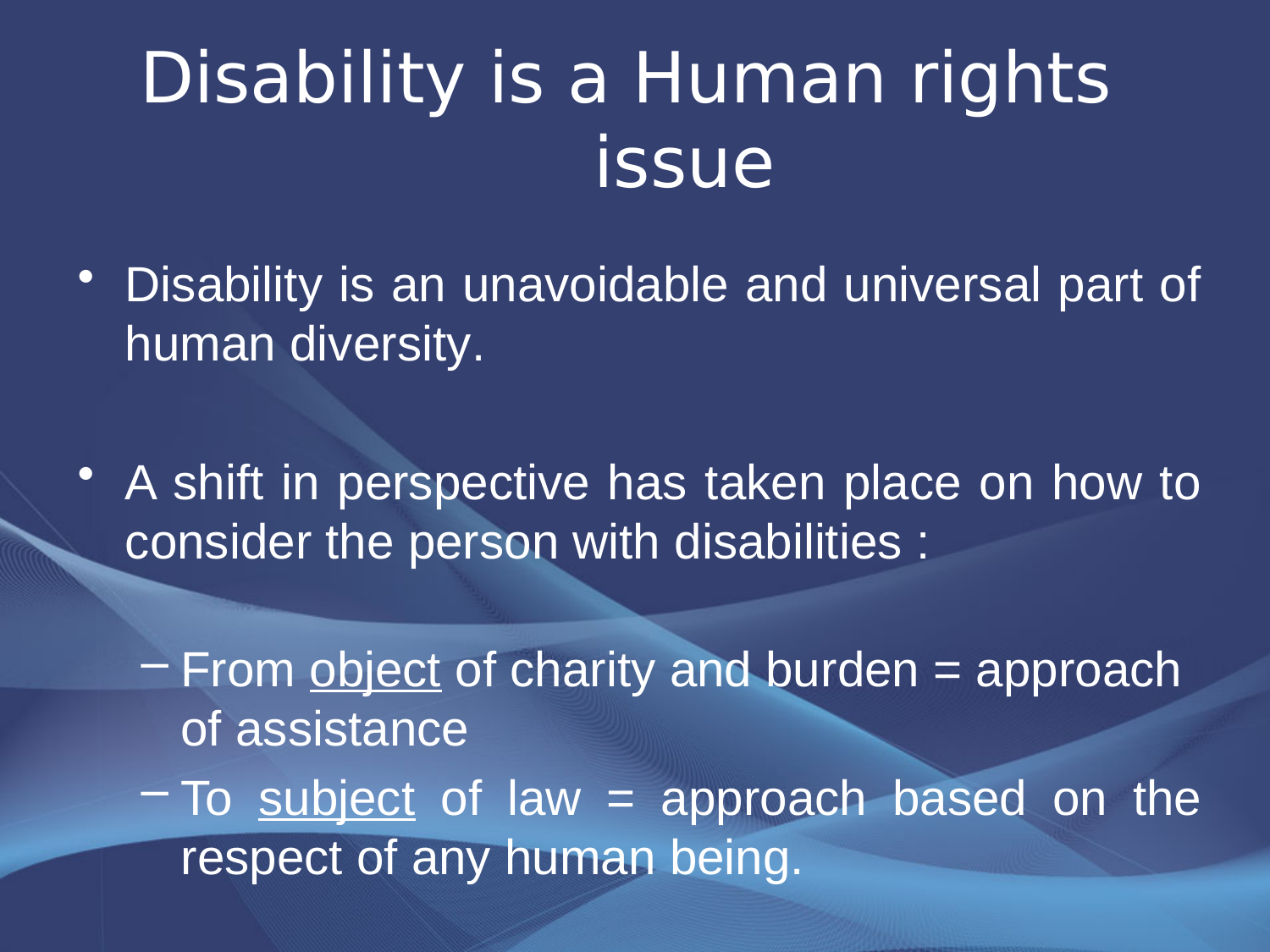

# Disability is a Human rights issue
Disability is an unavoidable and universal part of human diversity.

A shift in perspective has taken place on how to consider the person with disabilities :

From object of charity and burden = approach of assistance
To subject of law = approach based on the respect of any human being.